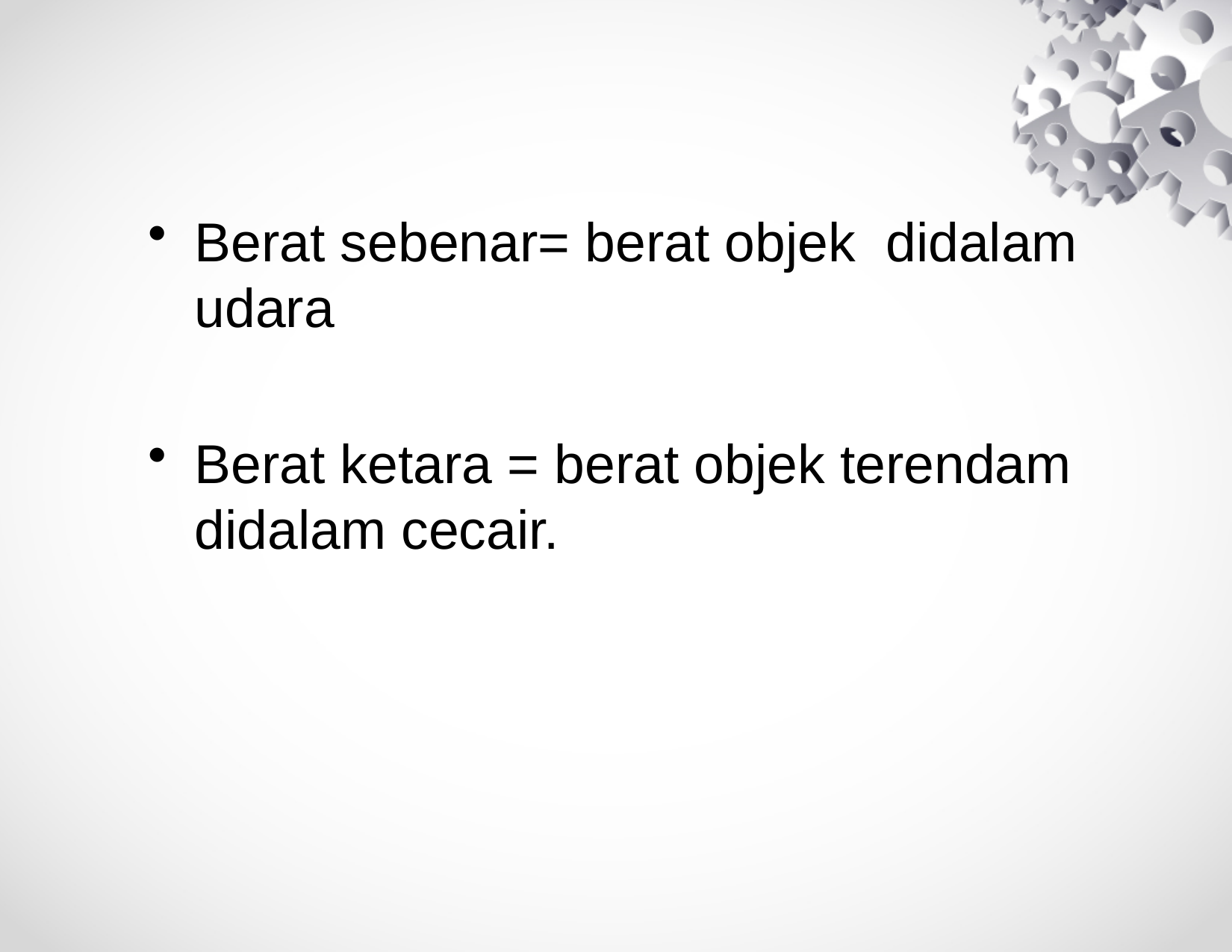

Berat sebenar= berat objek  didalam udara

Berat ketara = berat objek terendam didalam cecair.